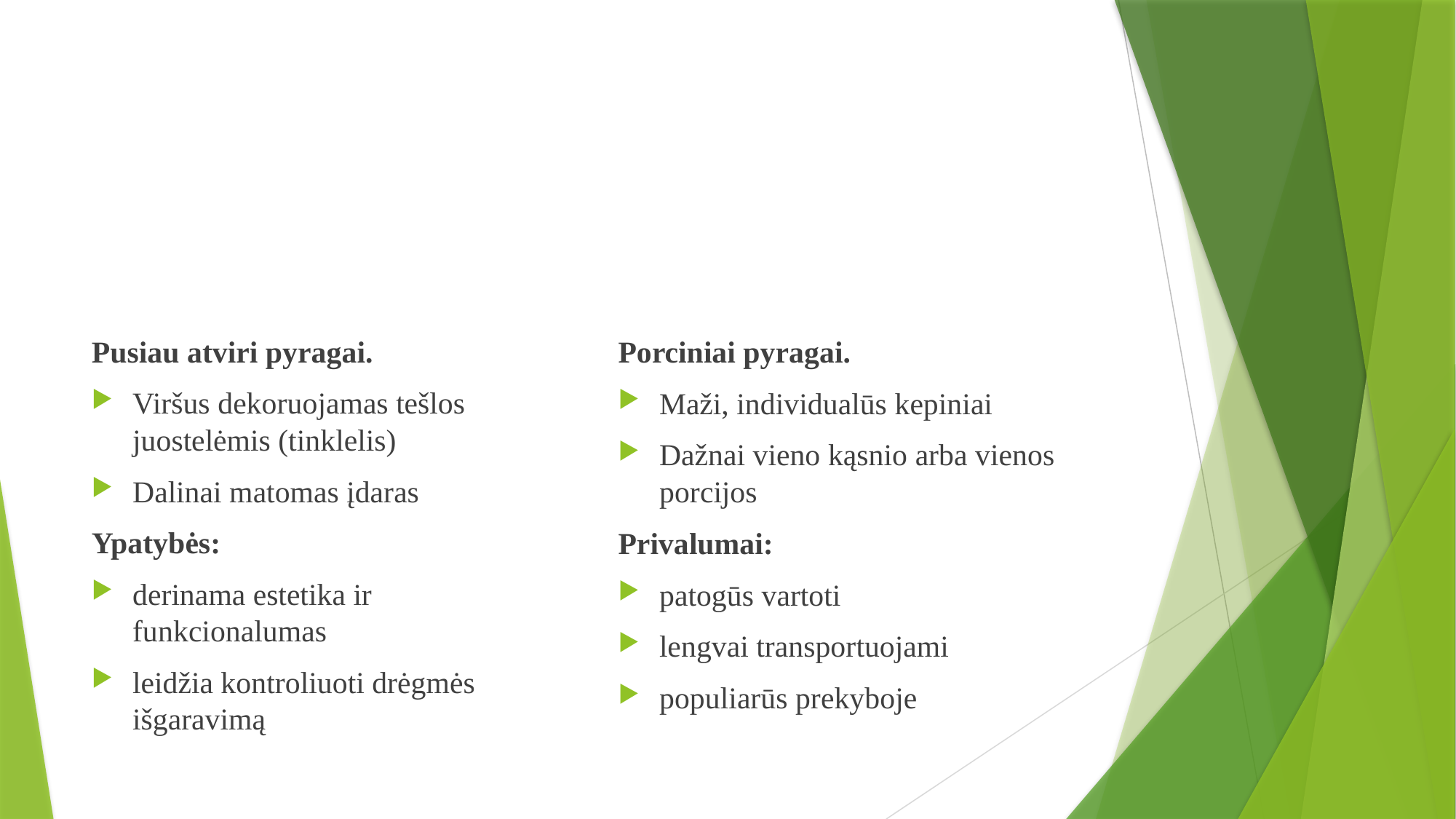

#

Pusiau atviri pyragai.
Viršus dekoruojamas tešlos juostelėmis (tinklelis)
Dalinai matomas įdaras
Ypatybės:
derinama estetika ir funkcionalumas
leidžia kontroliuoti drėgmės išgaravimą

Porciniai pyragai.
Maži, individualūs kepiniai
Dažnai vieno kąsnio arba vienos porcijos
Privalumai:
patogūs vartoti
lengvai transportuojami
populiarūs prekyboje